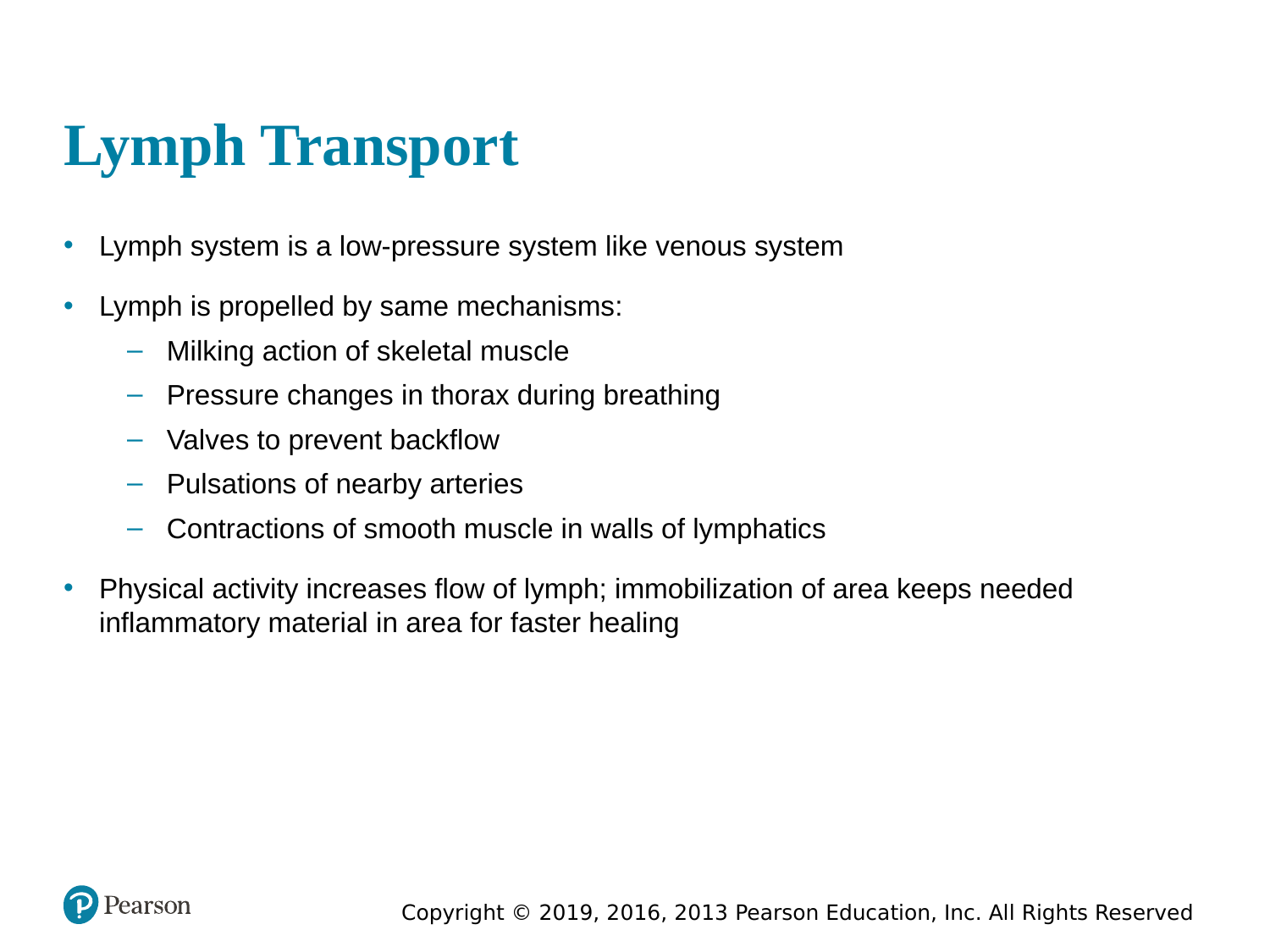

# Lymph Transport
Lymph system is a low-pressure system like venous system
Lymph is propelled by same mechanisms:
Milking action of skeletal muscle
Pressure changes in thorax during breathing
Valves to prevent backflow
Pulsations of nearby arteries
Contractions of smooth muscle in walls of lymphatics
Physical activity increases flow of lymph; immobilization of area keeps needed inflammatory material in area for faster healing